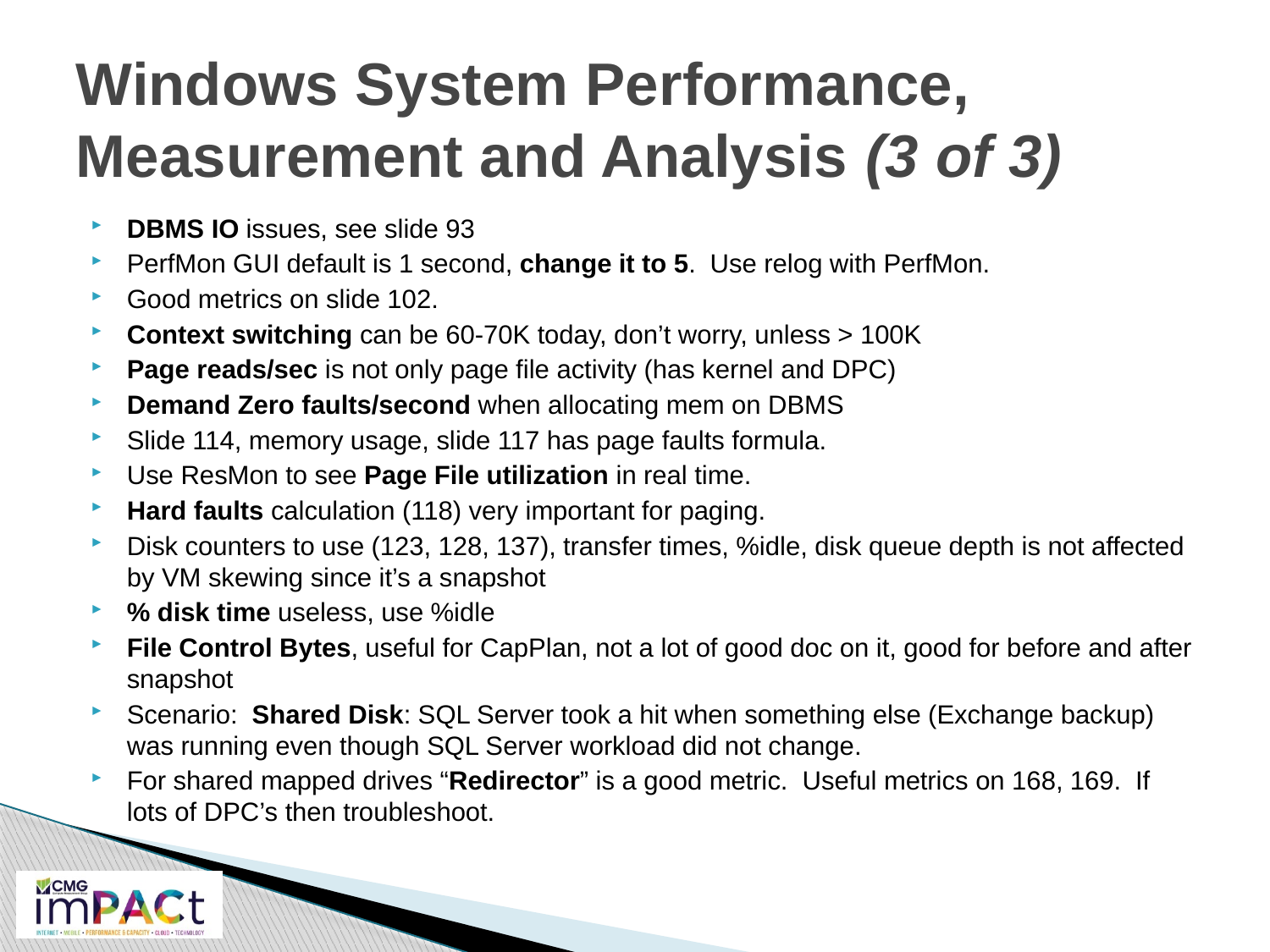

# Windows System Performance, Measurement and Analysis (3 of 3)
DBMS IO issues, see slide 93
PerfMon GUI default is 1 second, change it to 5.  Use relog with PerfMon.
Good metrics on slide 102.
Context switching can be 60-70K today, don’t worry, unless > 100K
Page reads/sec is not only page file activity (has kernel and DPC)
Demand Zero faults/second when allocating mem on DBMS
Slide 114, memory usage, slide 117 has page faults formula.
Use ResMon to see Page File utilization in real time.
Hard faults calculation (118) very important for paging.
Disk counters to use (123, 128, 137), transfer times, %idle, disk queue depth is not affected by VM skewing since it’s a snapshot
% disk time useless, use %idle
File Control Bytes, useful for CapPlan, not a lot of good doc on it, good for before and after snapshot
Scenario:  Shared Disk: SQL Server took a hit when something else (Exchange backup) was running even though SQL Server workload did not change.
For shared mapped drives “Redirector” is a good metric.  Useful metrics on 168, 169.  If lots of DPC’s then troubleshoot.